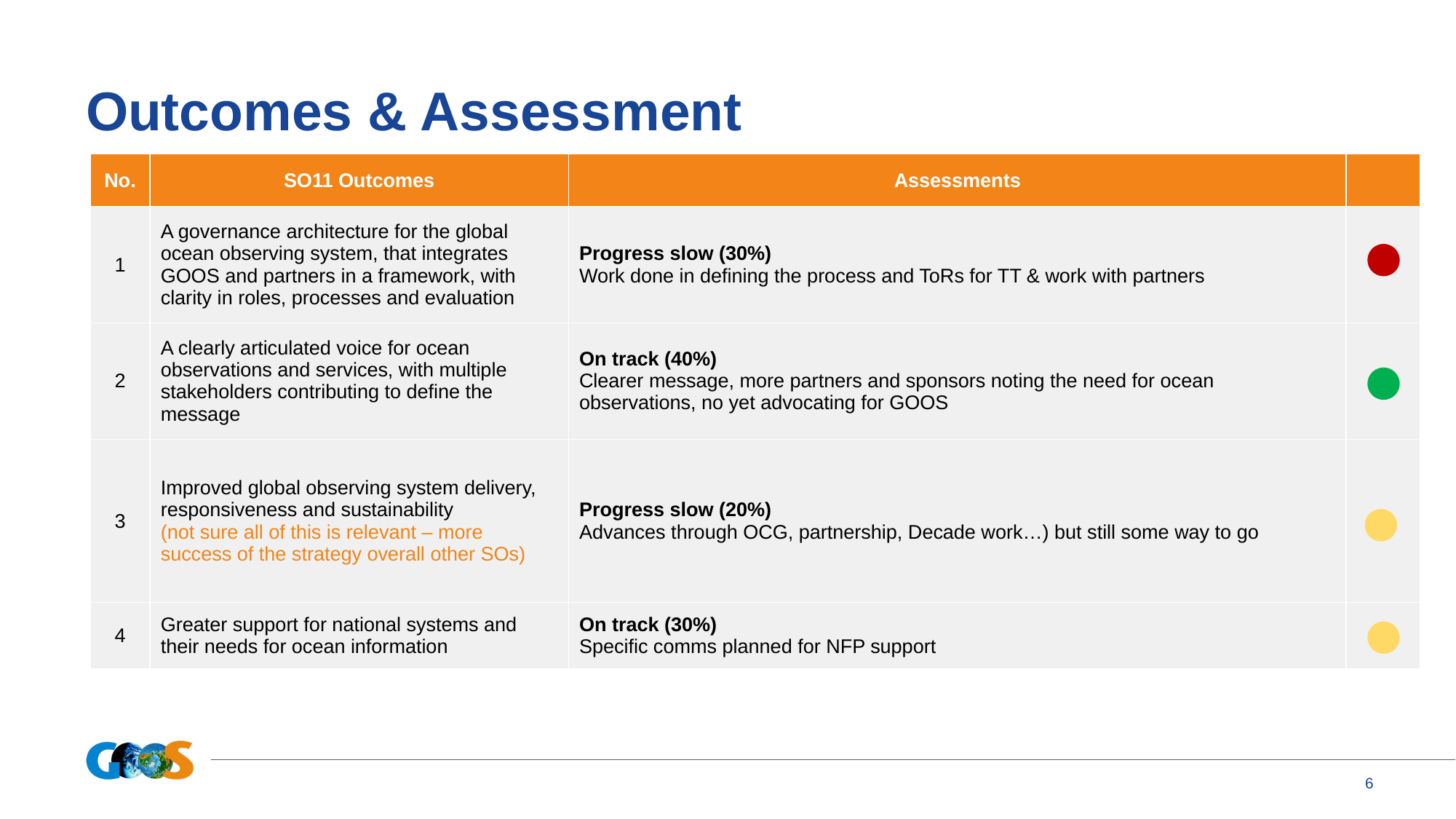

# Outcomes & Assessment

| No. | SO11 Outcomes | Assessments |  |
| --- | --- | --- | --- |
| 1 | A governance architecture for the global ocean observing system, that integrates GOOS and partners in a framework, with clarity in roles, processes and evaluation | Progress slow (30%) Work done in defining the process and ToRs for TT & work with partners |  |
| 2 | A clearly articulated voice for ocean observations and services, with multiple stakeholders contributing to define the message | On track (40%) Clearer message, more partners and sponsors noting the need for ocean observations, no yet advocating for GOOS |  |
| 3 | Improved global observing system delivery, responsiveness and sustainability (not sure all of this is relevant – more success of the strategy overall other SOs) | Progress slow (20%) Advances through OCG, partnership, Decade work…) but still some way to go |  |
| 4 | Greater support for national systems and their needs for ocean information | On track (30%) Specific comms planned for NFP support |  |

6